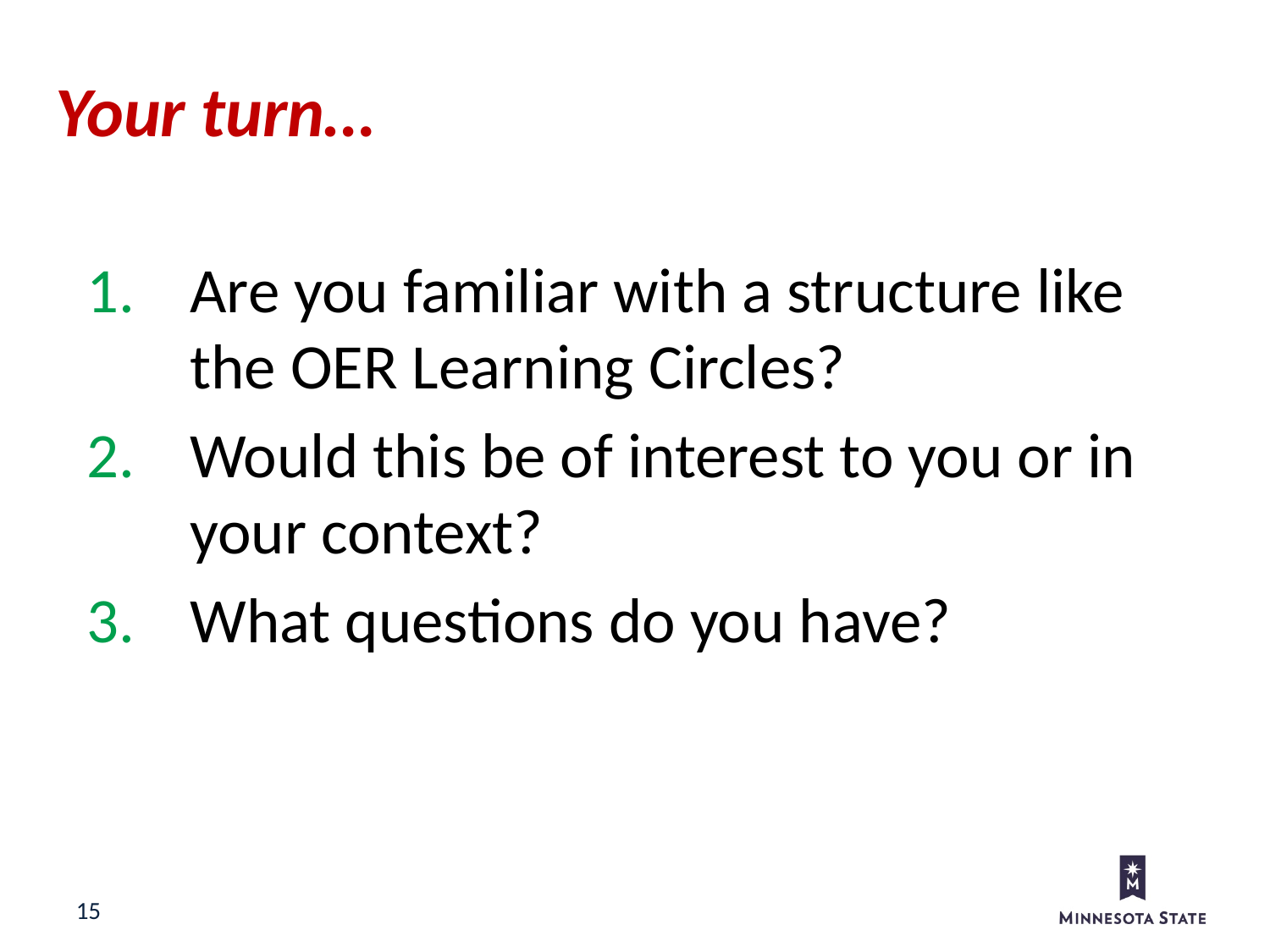

Your turn…

Are you familiar with a structure like the OER Learning Circles?
Would this be of interest to you or in your context?
What questions do you have?